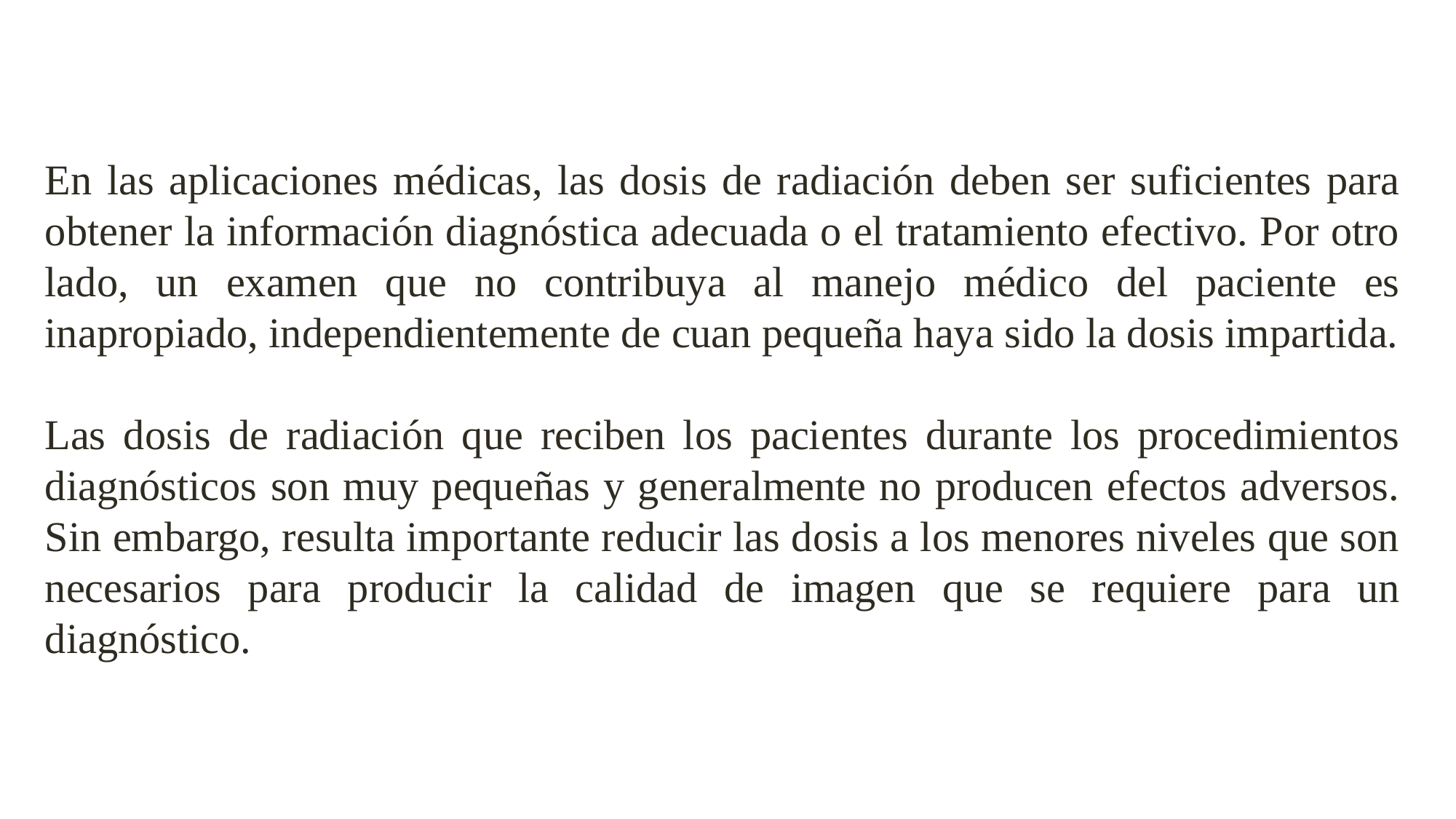

En las aplicaciones médicas, las dosis de radiación deben ser suficientes para obtener la información diagnóstica adecuada o el tratamiento efectivo. Por otro lado, un examen que no contribuya al manejo médico del paciente es inapropiado, independientemente de cuan pequeña haya sido la dosis impartida.

Las dosis de radiación que reciben los pacientes durante los procedimientos diagnósticos son muy pequeñas y generalmente no producen efectos adversos. Sin embargo, resulta importante reducir las dosis a los menores niveles que son necesarios para producir la calidad de imagen que se requiere para un diagnóstico.